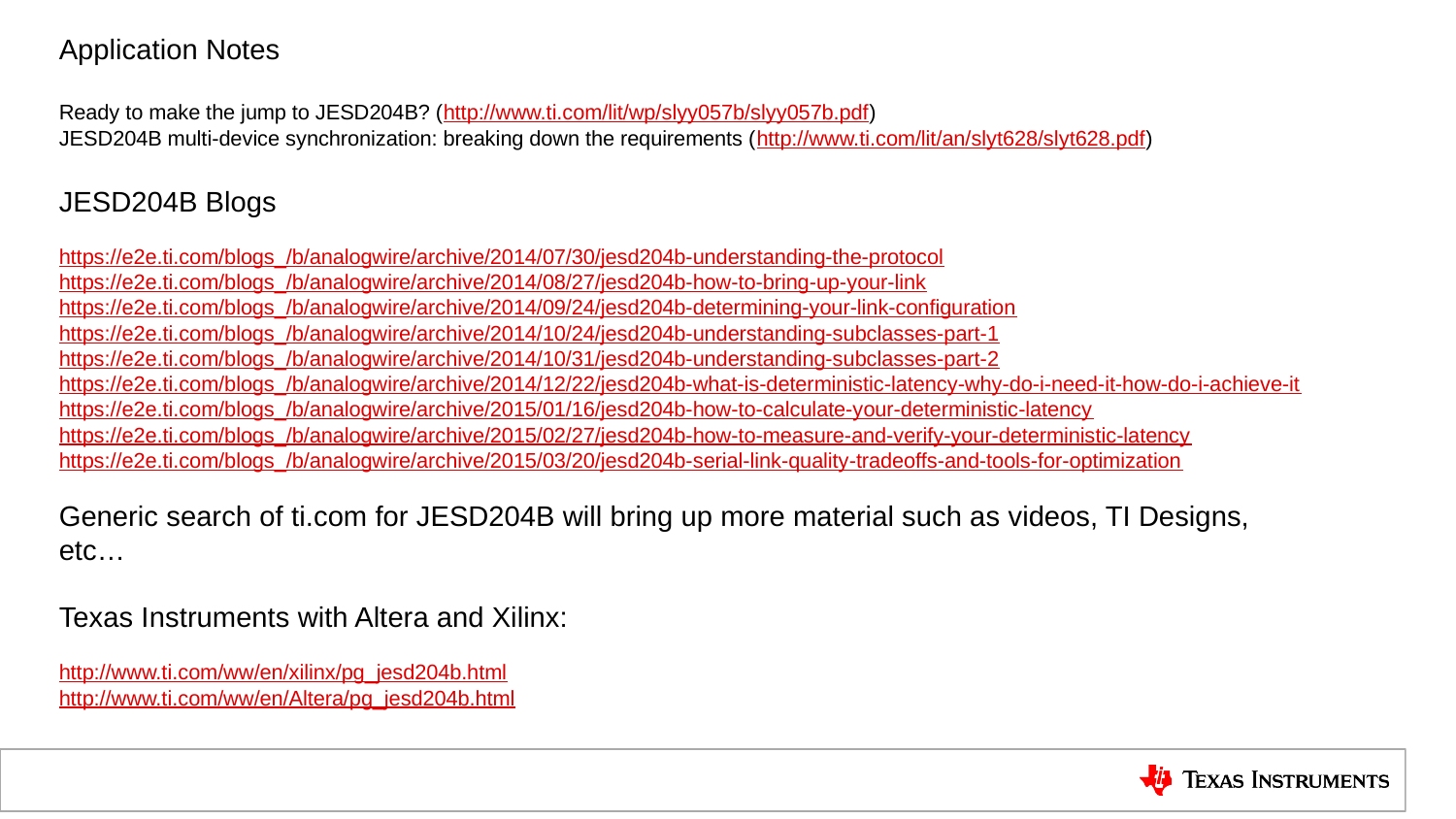

Application Notes

Ready to make the jump to JESD204B? (http://www.ti.com/lit/wp/slyy057b/slyy057b.pdf)
JESD204B multi-device synchronization: breaking down the requirements (http://www.ti.com/lit/an/slyt628/slyt628.pdf)

JESD204B Blogs

https://e2e.ti.com/blogs_/b/analogwire/archive/2014/07/30/jesd204b-understanding-the-protocol
https://e2e.ti.com/blogs_/b/analogwire/archive/2014/08/27/jesd204b-how-to-bring-up-your-link
https://e2e.ti.com/blogs_/b/analogwire/archive/2014/09/24/jesd204b-determining-your-link-configuration
https://e2e.ti.com/blogs_/b/analogwire/archive/2014/10/24/jesd204b-understanding-subclasses-part-1
https://e2e.ti.com/blogs_/b/analogwire/archive/2014/10/31/jesd204b-understanding-subclasses-part-2
https://e2e.ti.com/blogs_/b/analogwire/archive/2014/12/22/jesd204b-what-is-deterministic-latency-why-do-i-need-it-how-do-i-achieve-it
https://e2e.ti.com/blogs_/b/analogwire/archive/2015/01/16/jesd204b-how-to-calculate-your-deterministic-latency
https://e2e.ti.com/blogs_/b/analogwire/archive/2015/02/27/jesd204b-how-to-measure-and-verify-your-deterministic-latency
https://e2e.ti.com/blogs_/b/analogwire/archive/2015/03/20/jesd204b-serial-link-quality-tradeoffs-and-tools-for-optimization

Generic search of ti.com for JESD204B will bring up more material such as videos, TI Designs, etc…

Texas Instruments with Altera and Xilinx:

http://www.ti.com/ww/en/xilinx/pg_jesd204b.html
http://www.ti.com/ww/en/Altera/pg_jesd204b.html